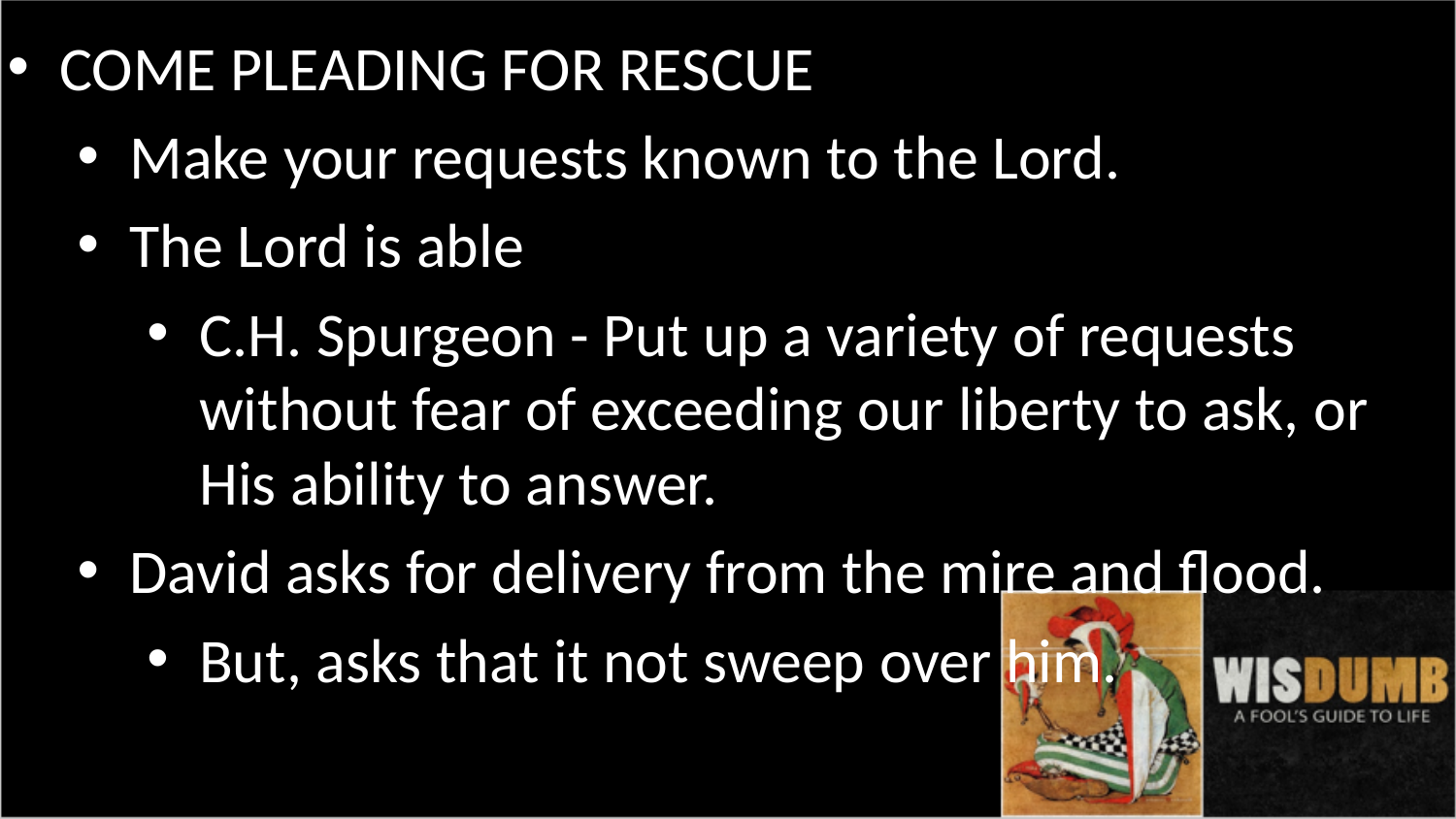

COME PLEADING FOR RESCUE
Make your requests known to the Lord.
The Lord is able
C.H. Spurgeon - Put up a variety of requests without fear of exceeding our liberty to ask, or His ability to answer.
David asks for delivery from the mire and flood.
But, asks that it not sweep over him.